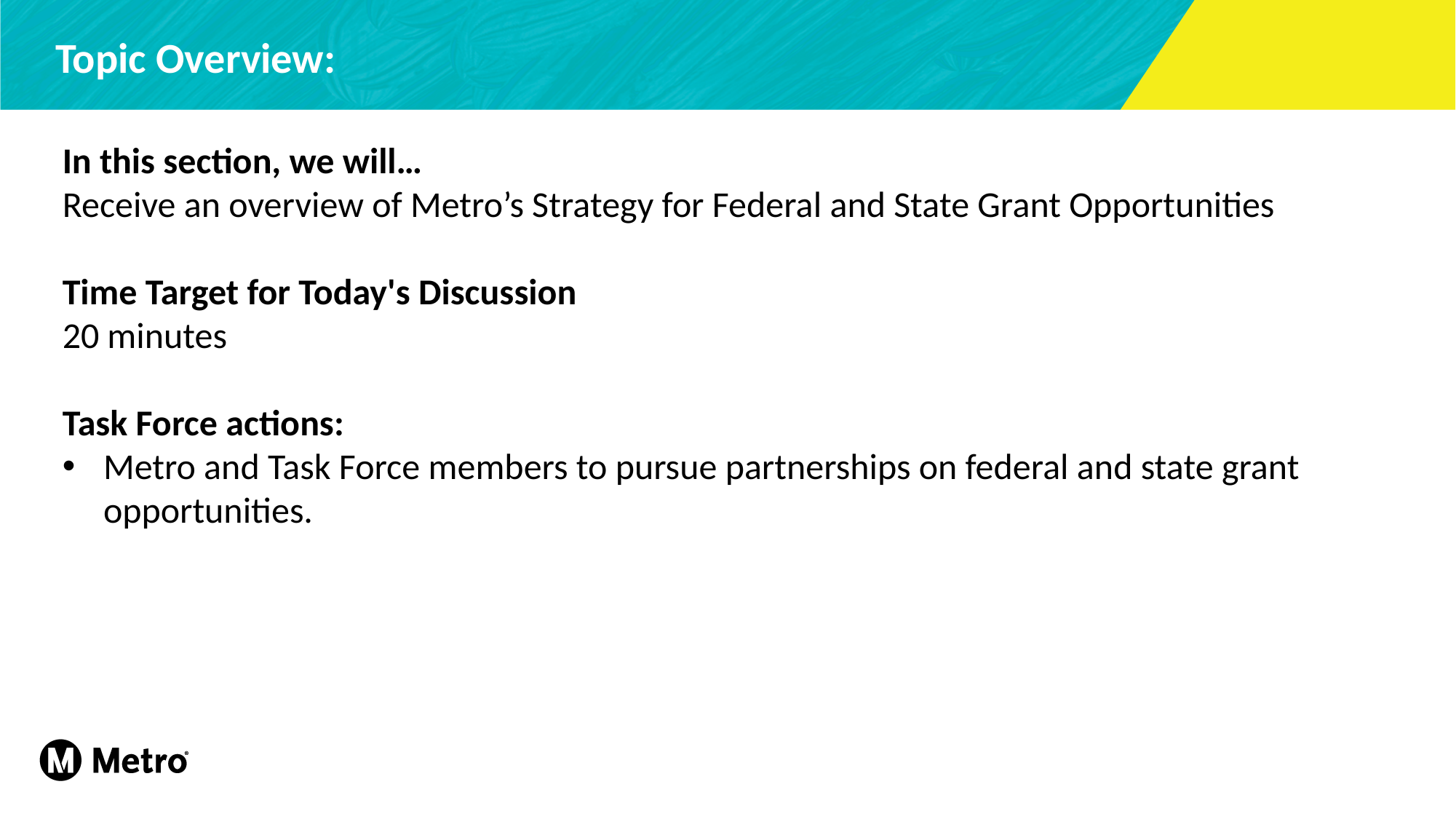

Topic Overview:
In this section, we will…
Receive an overview of Metro’s Strategy for Federal and State Grant Opportunities

Time Target for Today's Discussion
20 minutes

Task Force actions:
Metro and Task Force members to pursue partnerships on federal and state grant opportunities.